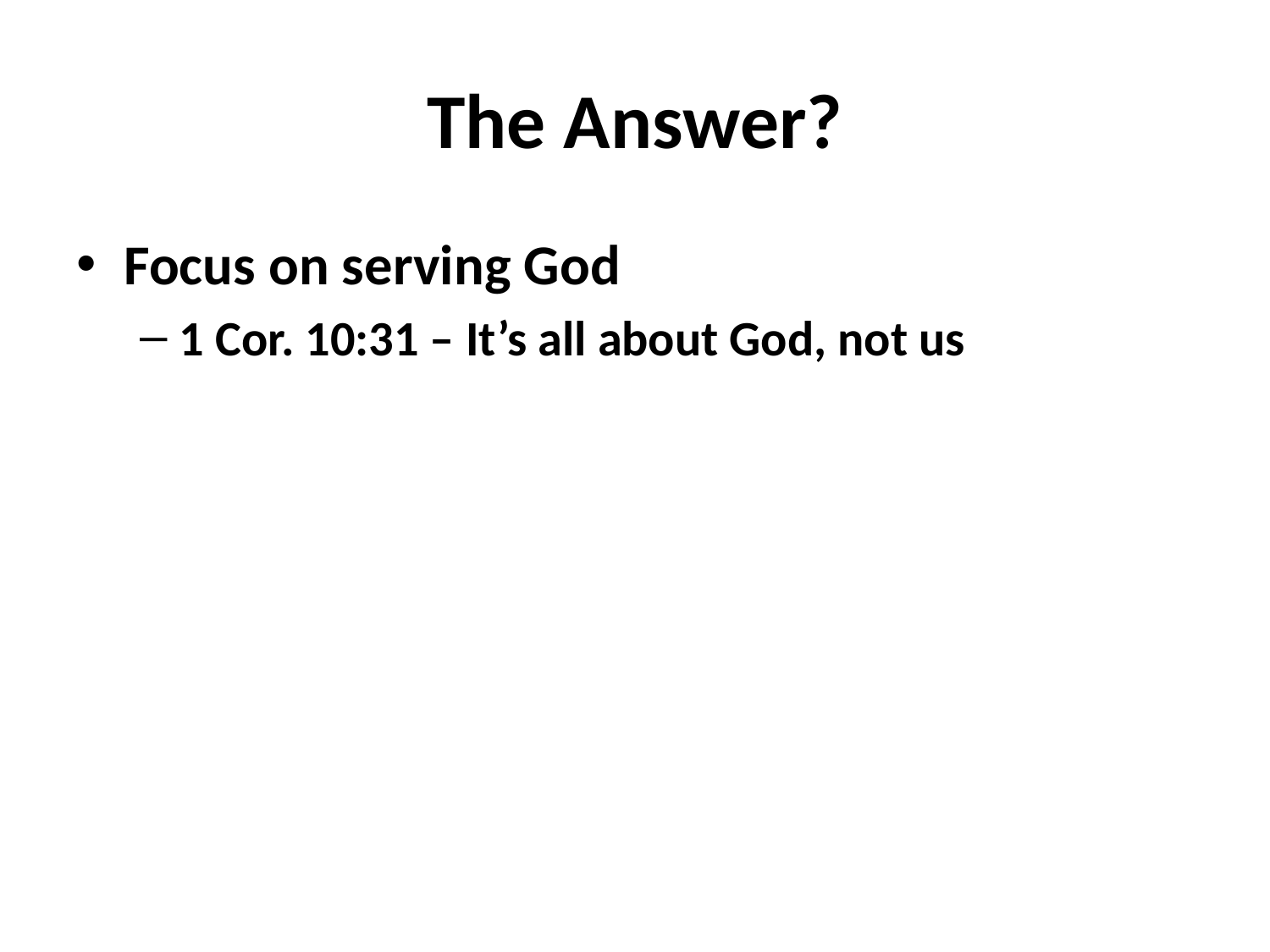

# The Answer?
Focus on serving God
1 Cor. 10:31 – It’s all about God, not us